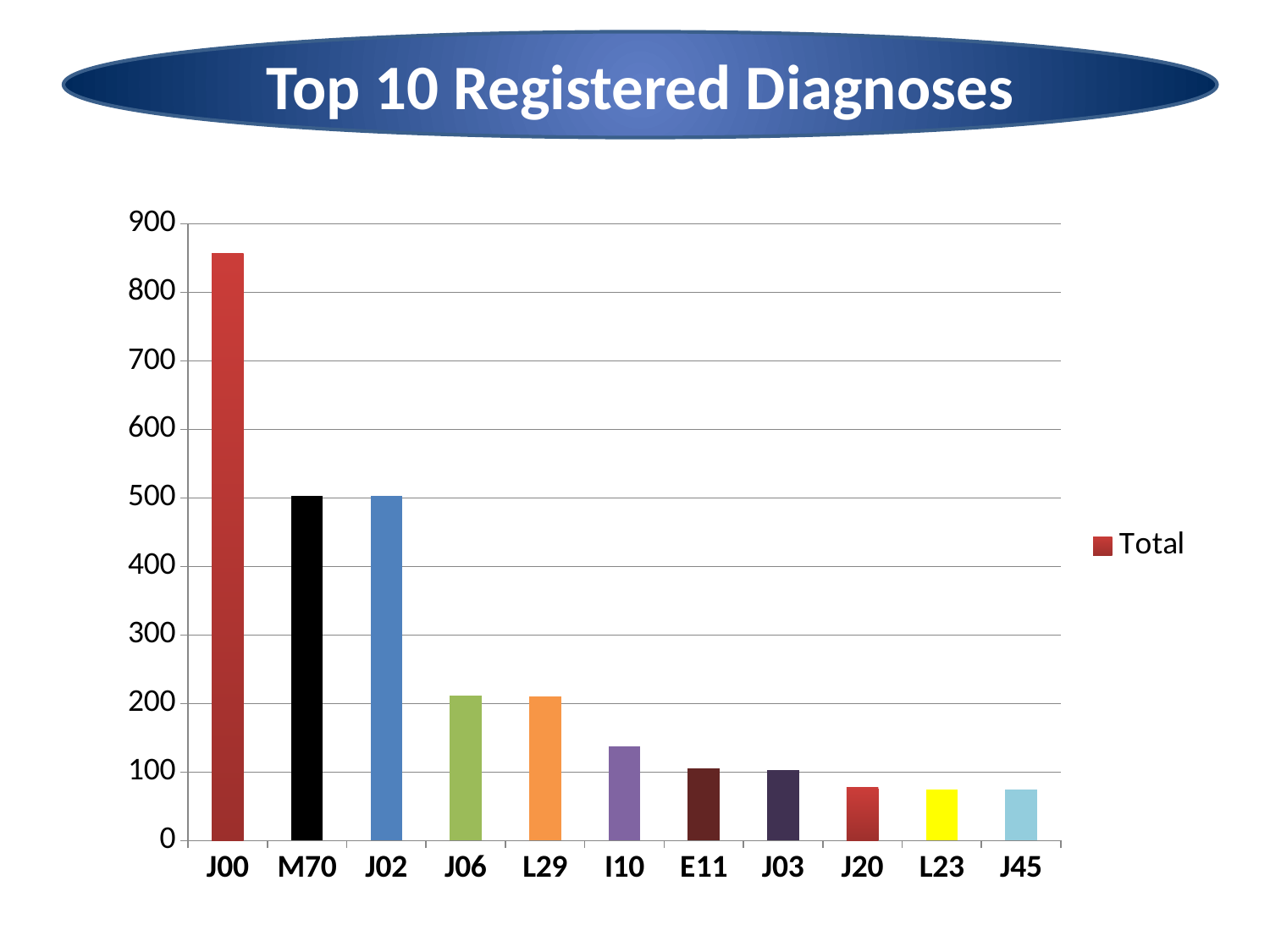

Top 10 Registered Diagnoses

### Chart

| Category | Total |
|---|---|
| J00 | 857.0 |
| M70 | 503.0 |
| J02 | 503.0 |
| J06 | 212.0 |
| L29 | 211.0 |
| I10 | 138.0 |
| E11 | 105.0 |
| J03 | 103.0 |
| J20 | 78.0 |
| L23 | 75.0 |
| J45 | 75.0 |